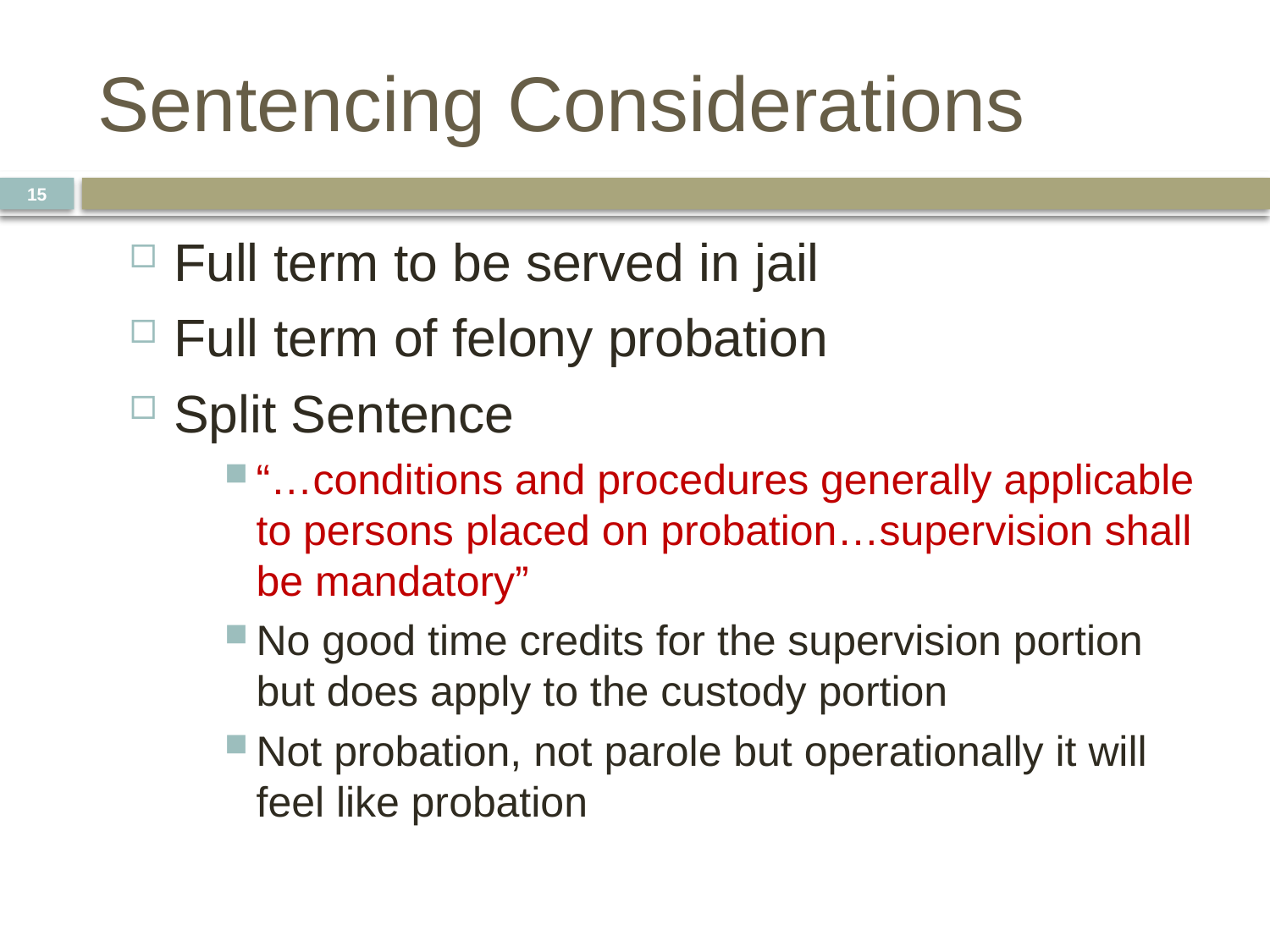

# Sentencing Considerations
15
Full term to be served in jail
Full term of felony probation
Split Sentence
“…conditions and procedures generally applicable to persons placed on probation…supervision shall be mandatory”
No good time credits for the supervision portion but does apply to the custody portion
Not probation, not parole but operationally it will feel like probation